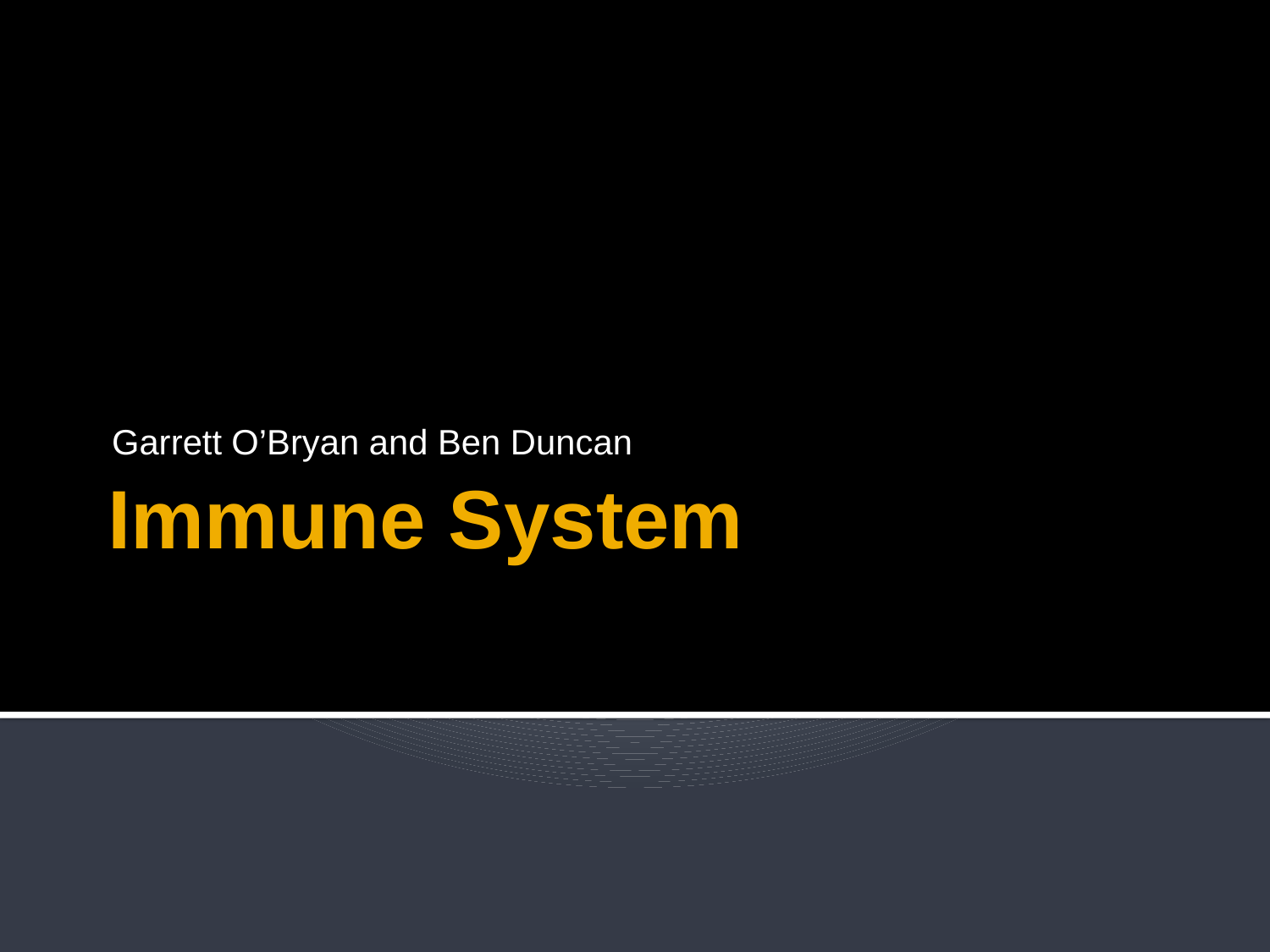

Garrett O’Bryan and Ben Duncan
# Immune System